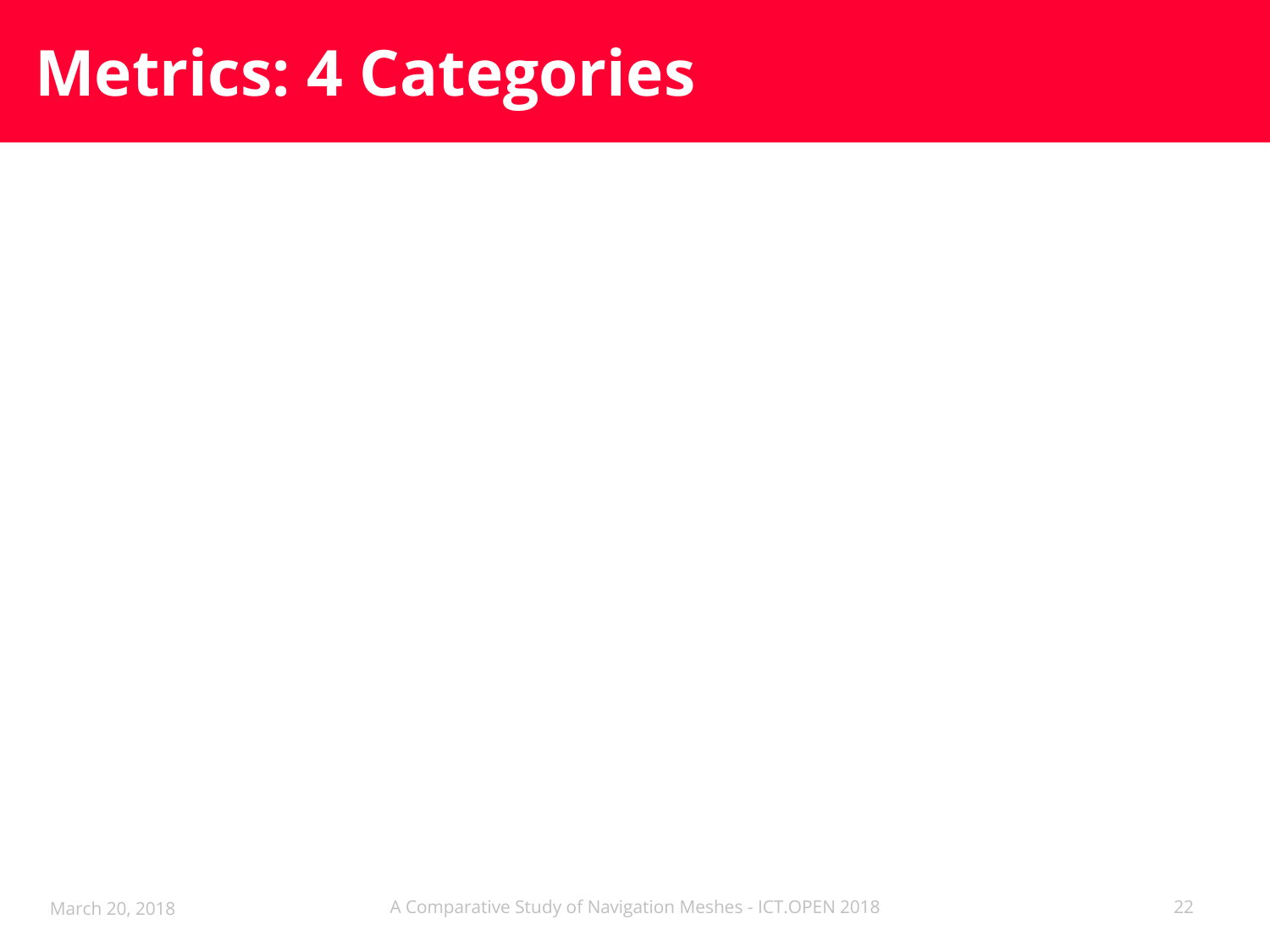

# Metrics: 4 Categories
March 20, 2018
A Comparative Study of Navigation Meshes - ICT.OPEN 2018
22